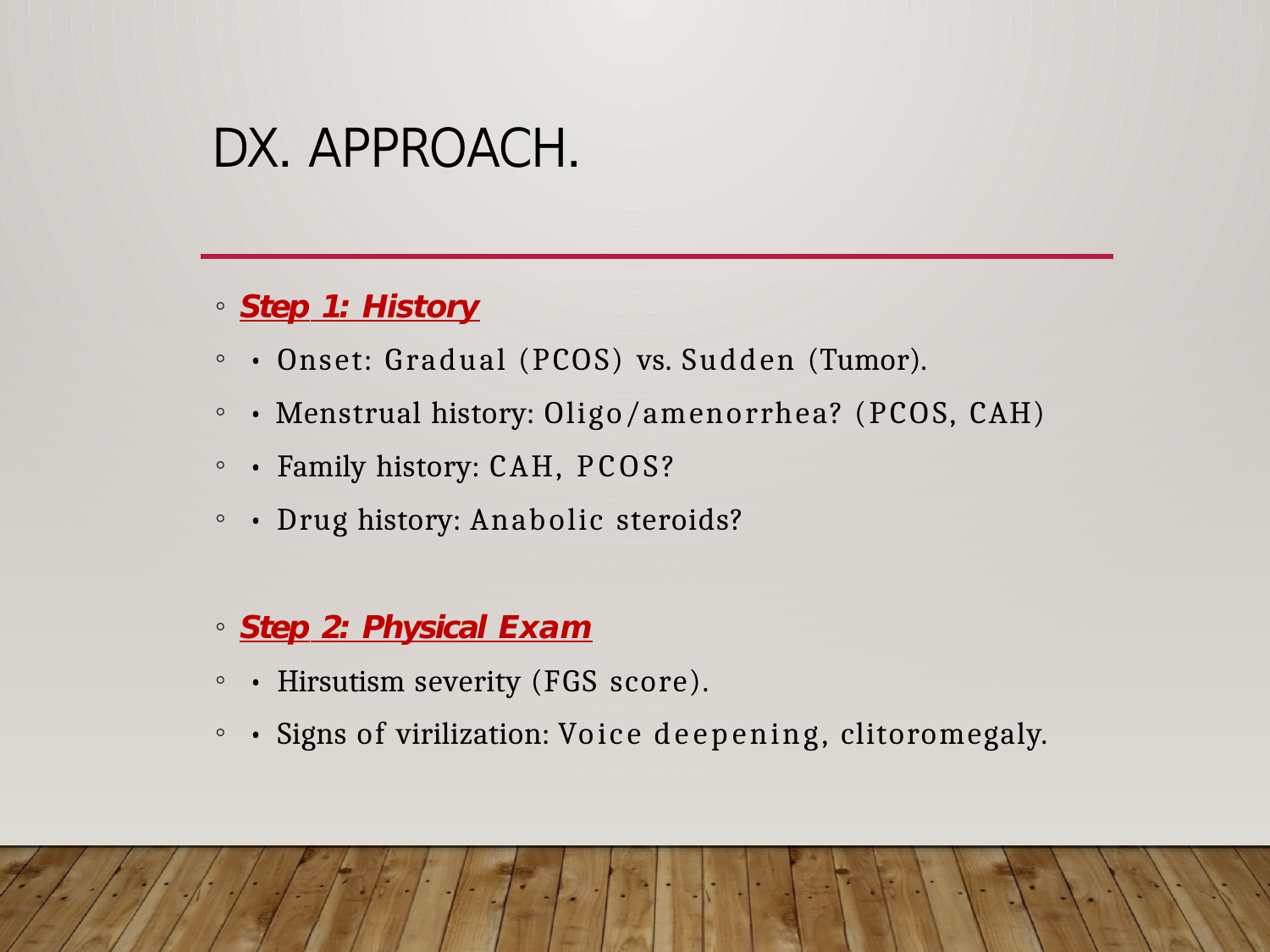

# DX. Approach.
Step 1: History
• Onset: Gradual (PCOS) vs. Sudden (Tumor).
• Menstrual history: Oligo/amenorrhea? (PCOS, CAH)
• Family history: CAH, PCOS?
• Drug history: Anabolic steroids?

Step 2: Physical Exam
• Hirsutism severity (FGS score).
• Signs of virilization: Voice deepening, clitoromegaly.